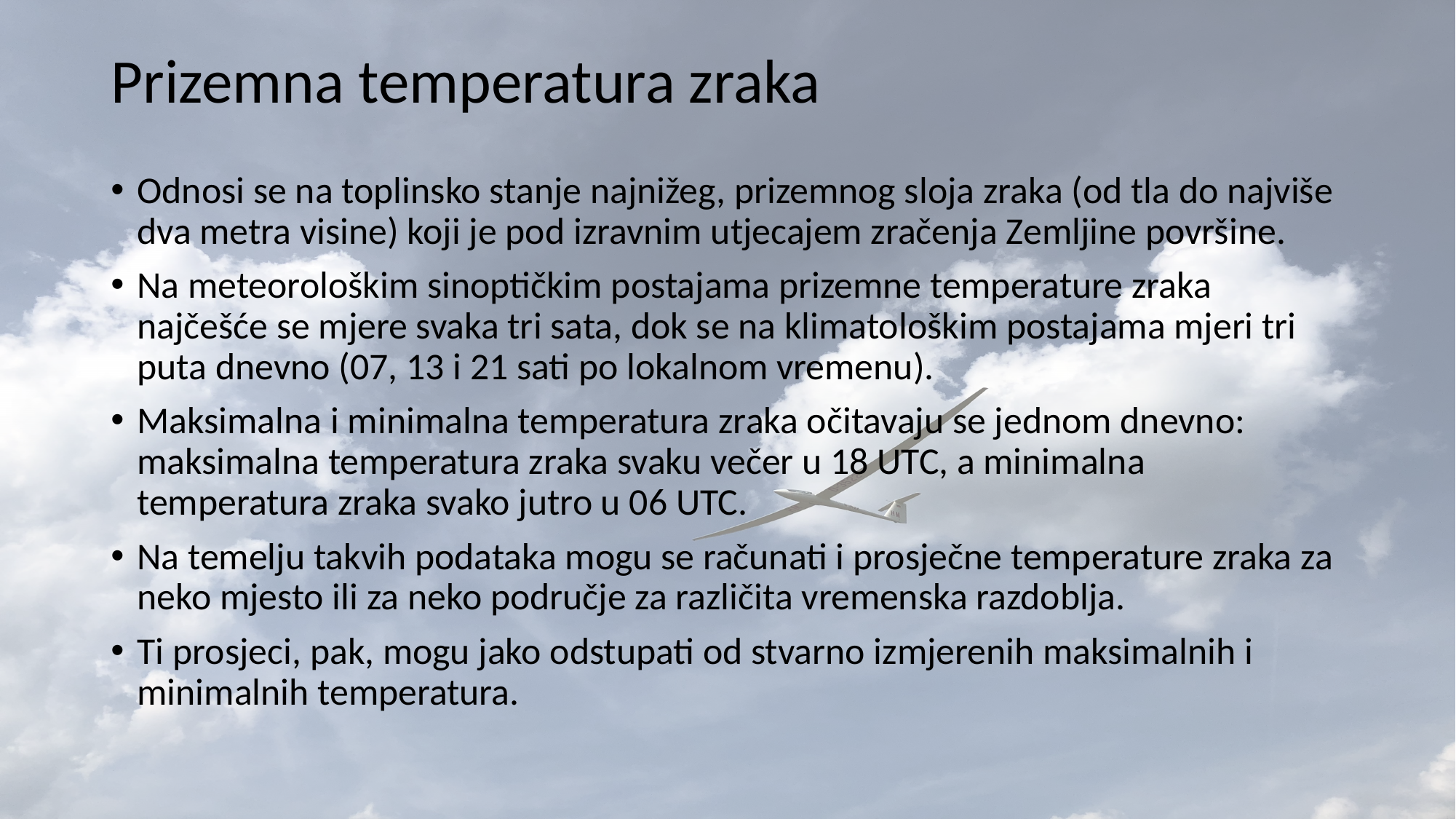

# Prizemna temperatura zraka
Odnosi se na toplinsko stanje najnižeg, prizemnog sloja zraka (od tla do najviše dva metra visine) koji je pod izravnim utjecajem zračenja Zemljine površine.
Na meteorološkim sinoptičkim postajama prizemne temperature zraka najčešće se mjere svaka tri sata, dok se na klimatološkim postajama mjeri tri puta dnevno (07, 13 i 21 sati po lokalnom vremenu).
Maksimalna i minimalna temperatura zraka očitavaju se jednom dnevno: maksimalna temperatura zraka svaku večer u 18 UTC, a minimalna temperatura zraka svako jutro u 06 UTC.
Na temelju takvih podataka mogu se računati i prosječne temperature zraka za neko mjesto ili za neko područje za različita vremenska razdoblja.
Ti prosjeci, pak, mogu jako odstupati od stvarno izmjerenih maksimalnih i minimalnih temperatura.